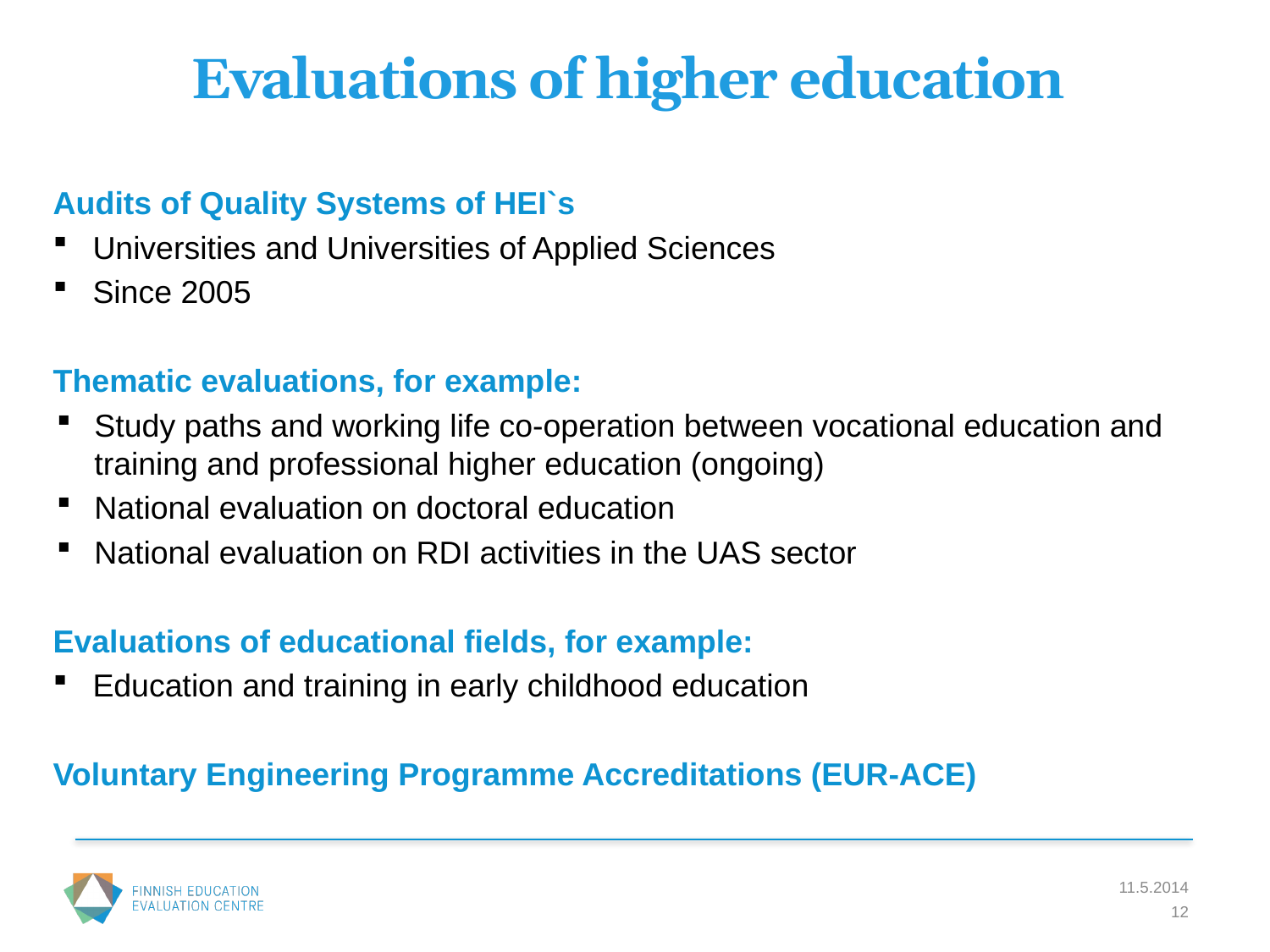

# Evaluations of higher education
Audits of Quality Systems of HEI`s
Universities and Universities of Applied Sciences
Since 2005

Thematic evaluations, for example:
Study paths and working life co-operation between vocational education and training and professional higher education (ongoing)
National evaluation on doctoral education
National evaluation on RDI activities in the UAS sector

Evaluations of educational fields, for example:
Education and training in early childhood education

Voluntary Engineering Programme Accreditations (EUR-ACE)

11.5.2014
12